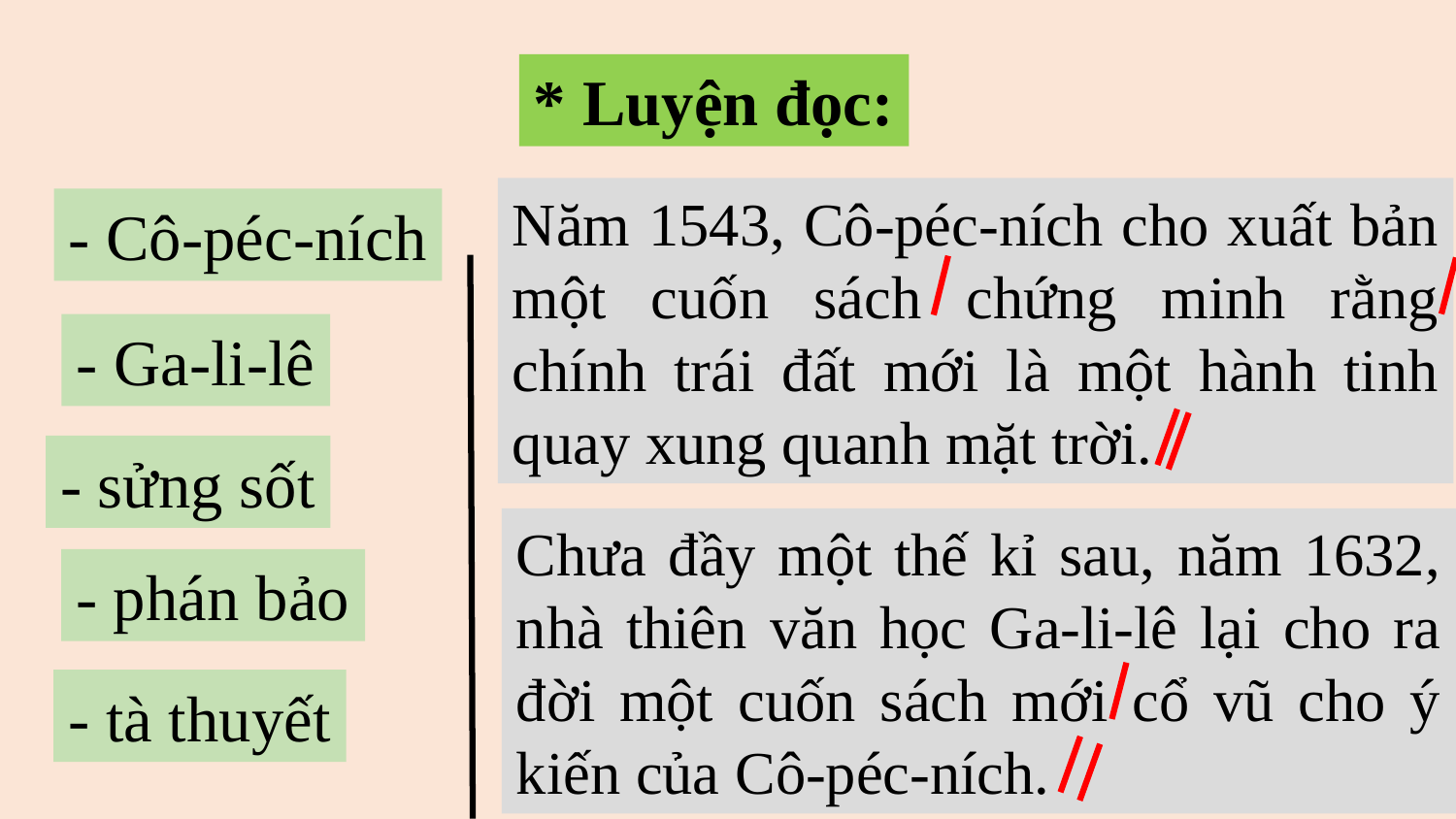

* Luyện đọc:
Năm 1543, Cô-péc-ních cho xuất bản một cuốn sách chứng minh rằng chính trái đất mới là một hành tinh quay xung quanh mặt trời.
- Cô-péc-ních
- Ga-li-lê
- sửng sốt
Chưa đầy một thế kỉ sau, năm 1632, nhà thiên văn học Ga-li-lê lại cho ra đời một cuốn sách mới cổ vũ cho ý kiến của Cô-péc-ních.
- phán bảo
- tà thuyết